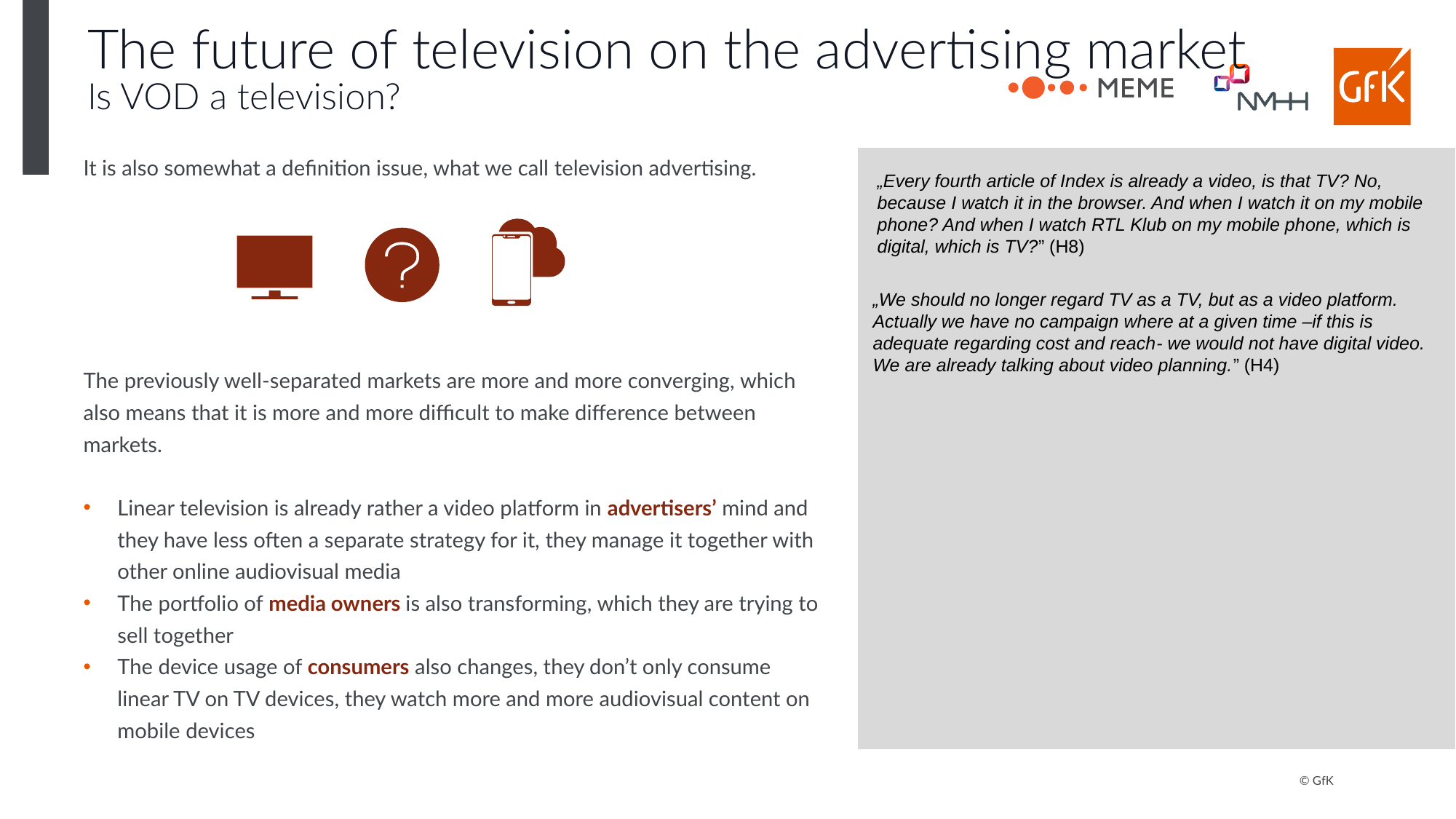

# The future of television on the advertising market Is VOD a television?
It is also somewhat a definition issue, what we call television advertising.

„Every fourth article of Index is already a video, is that TV? No, because I watch it in the browser. And when I watch it on my mobile phone? And when I watch RTL Klub on my mobile phone, which is digital, which is TV?” (H8)

„We should no longer regard TV as a TV, but as a video platform. Actually we have no campaign where at a given time –if this is adequate regarding cost and reach- we would not have digital video. We are already talking about video planning.” (H4)
The previously well-separated markets are more and more converging, which also means that it is more and more difficult to make difference between markets.

Linear television is already rather a video platform in advertisers’ mind and they have less often a separate strategy for it, they manage it together with other online audiovisual media
The portfolio of media owners is also transforming, which they are trying to sell together
The device usage of consumers also changes, they don’t only consume linear TV on TV devices, they watch more and more audiovisual content on mobile devices